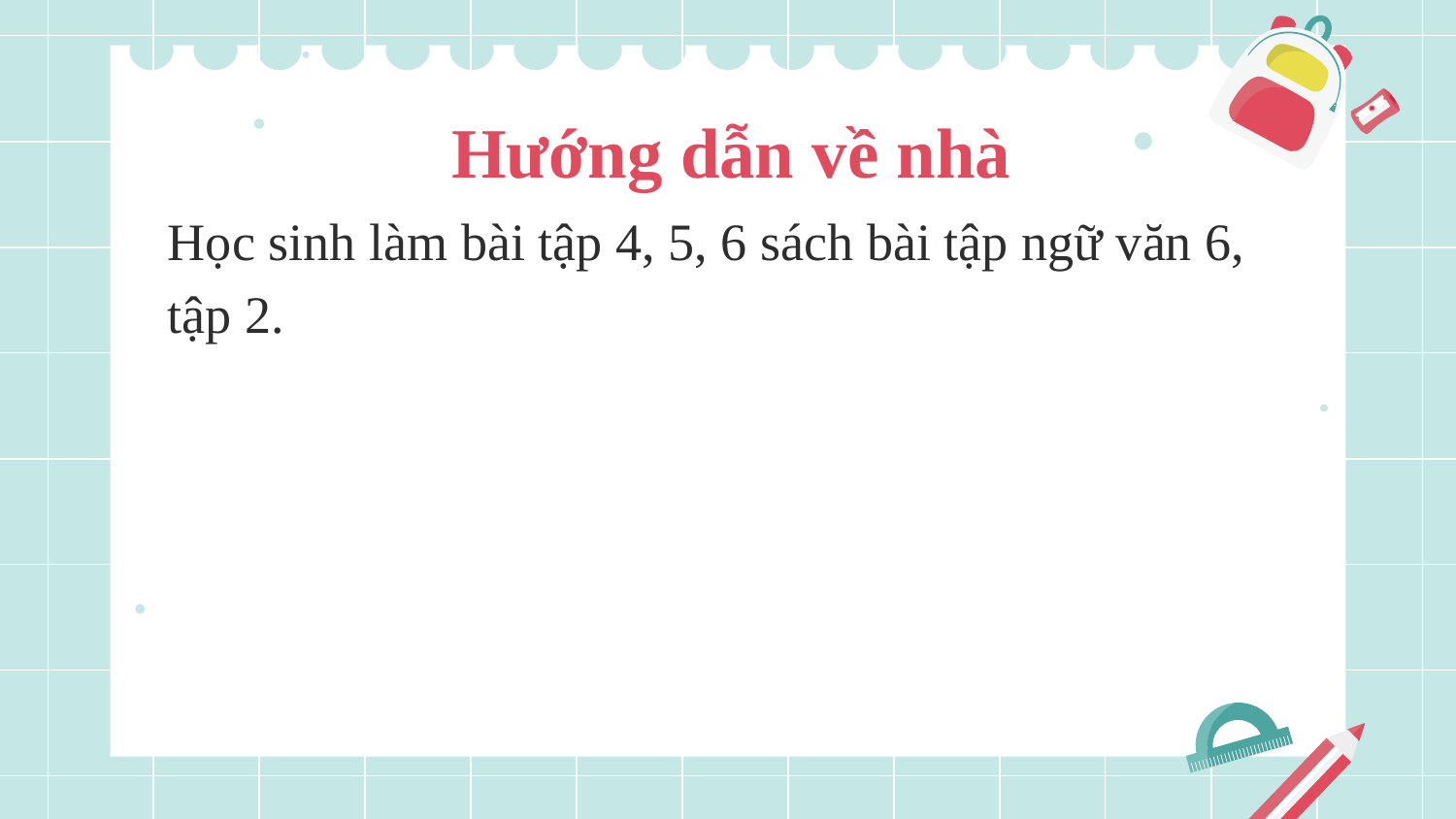

# Hướng dẫn về nhà
Học sinh làm bài tập 4, 5, 6 sách bài tập ngữ văn 6, tập 2.